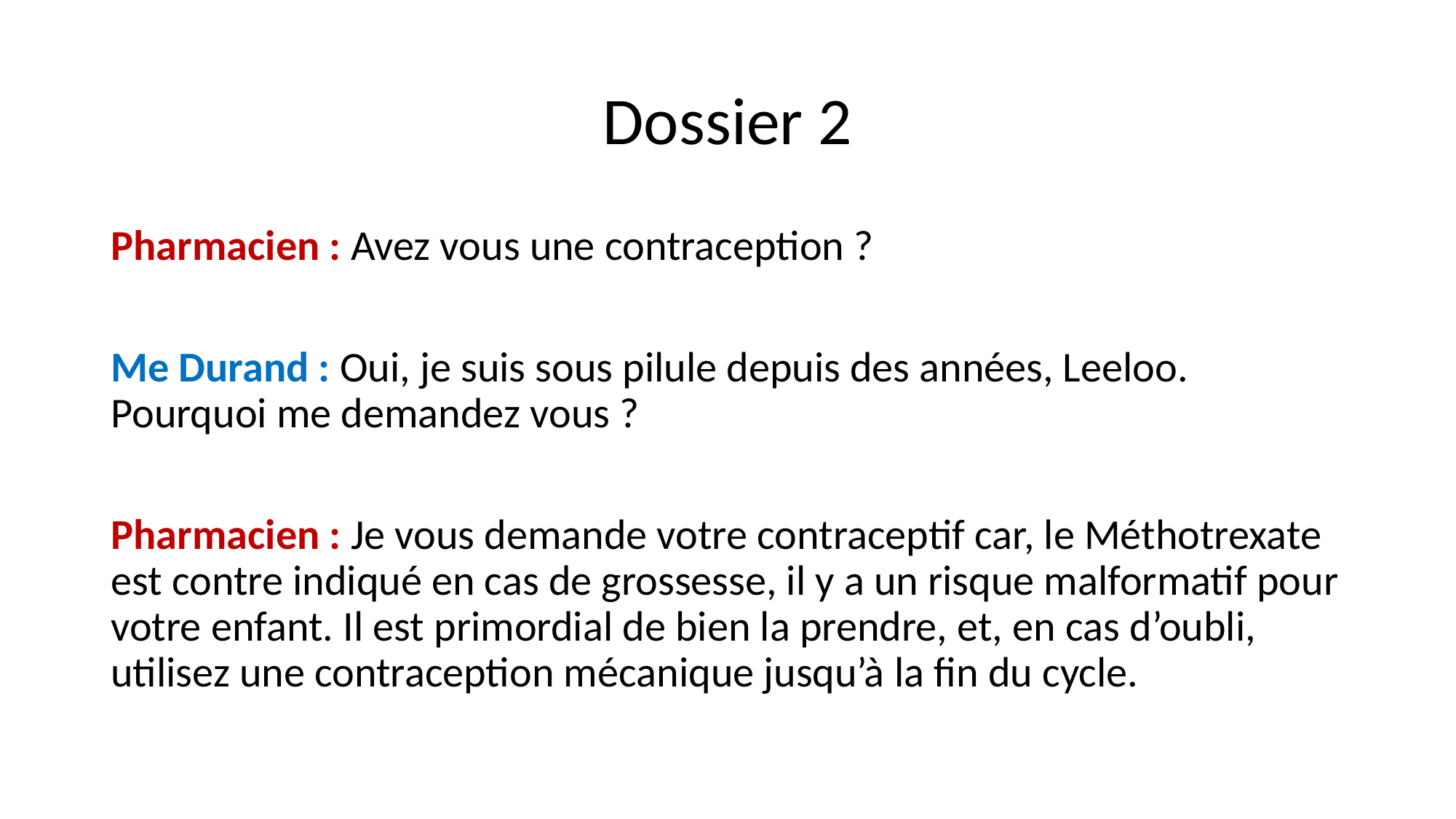

# Dossier 2
Pharmacien : Avez vous une contraception ?

Me Durand : Oui, je suis sous pilule depuis des années, Leeloo. Pourquoi me demandez vous ?

Pharmacien : Je vous demande votre contraceptif car, le Méthotrexate est contre indiqué en cas de grossesse, il y a un risque malformatif pour votre enfant. Il est primordial de bien la prendre, et, en cas d’oubli, utilisez une contraception mécanique jusqu’à la fin du cycle.